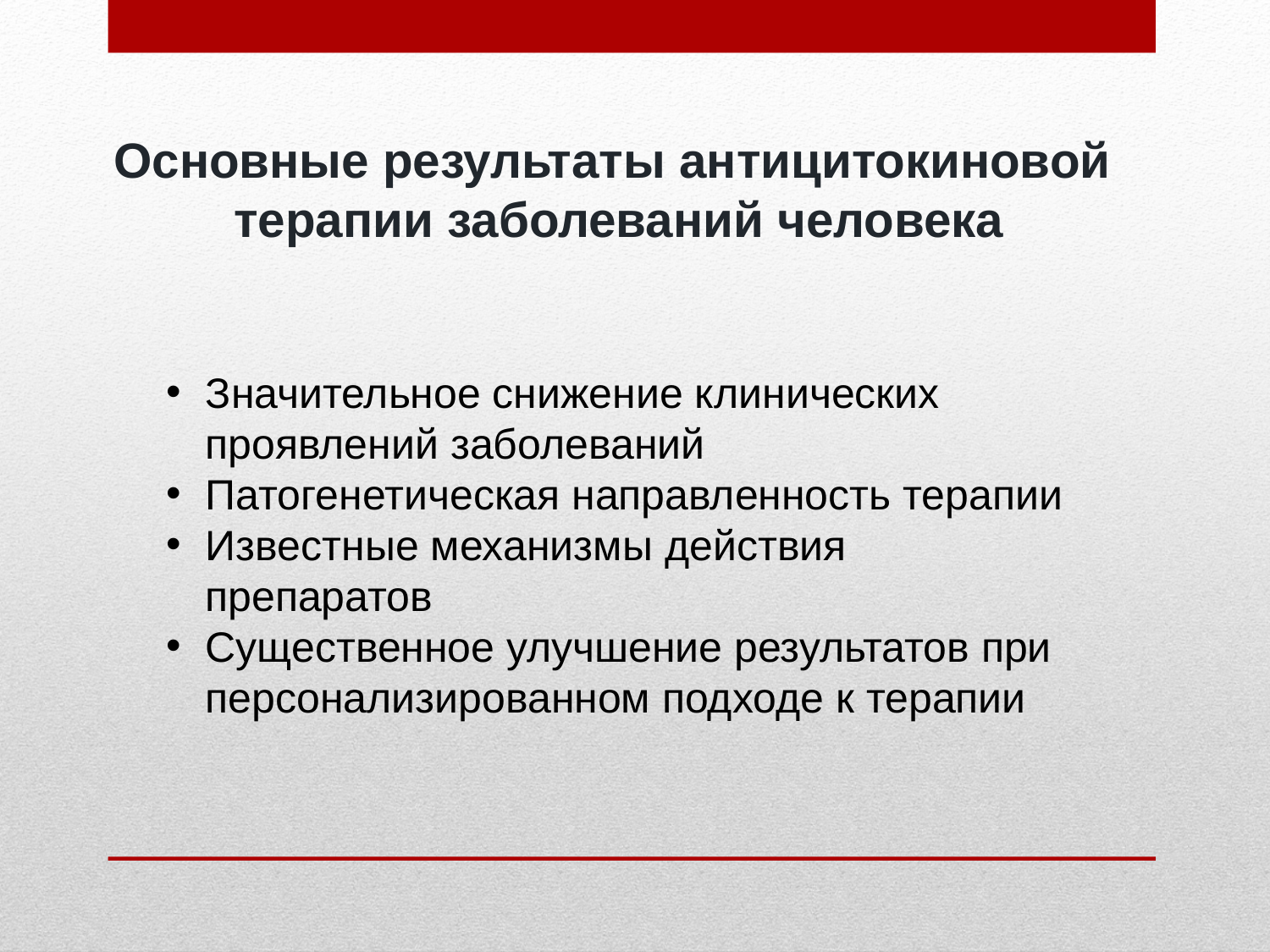

Основные результаты антицитокиновой
терапии заболеваний человека
Значительное снижение клинических проявлений заболеваний
Патогенетическая направленность терапии
Известные механизмы действия препаратов
Существенное улучшение результатов при персонализированном подходе к терапии